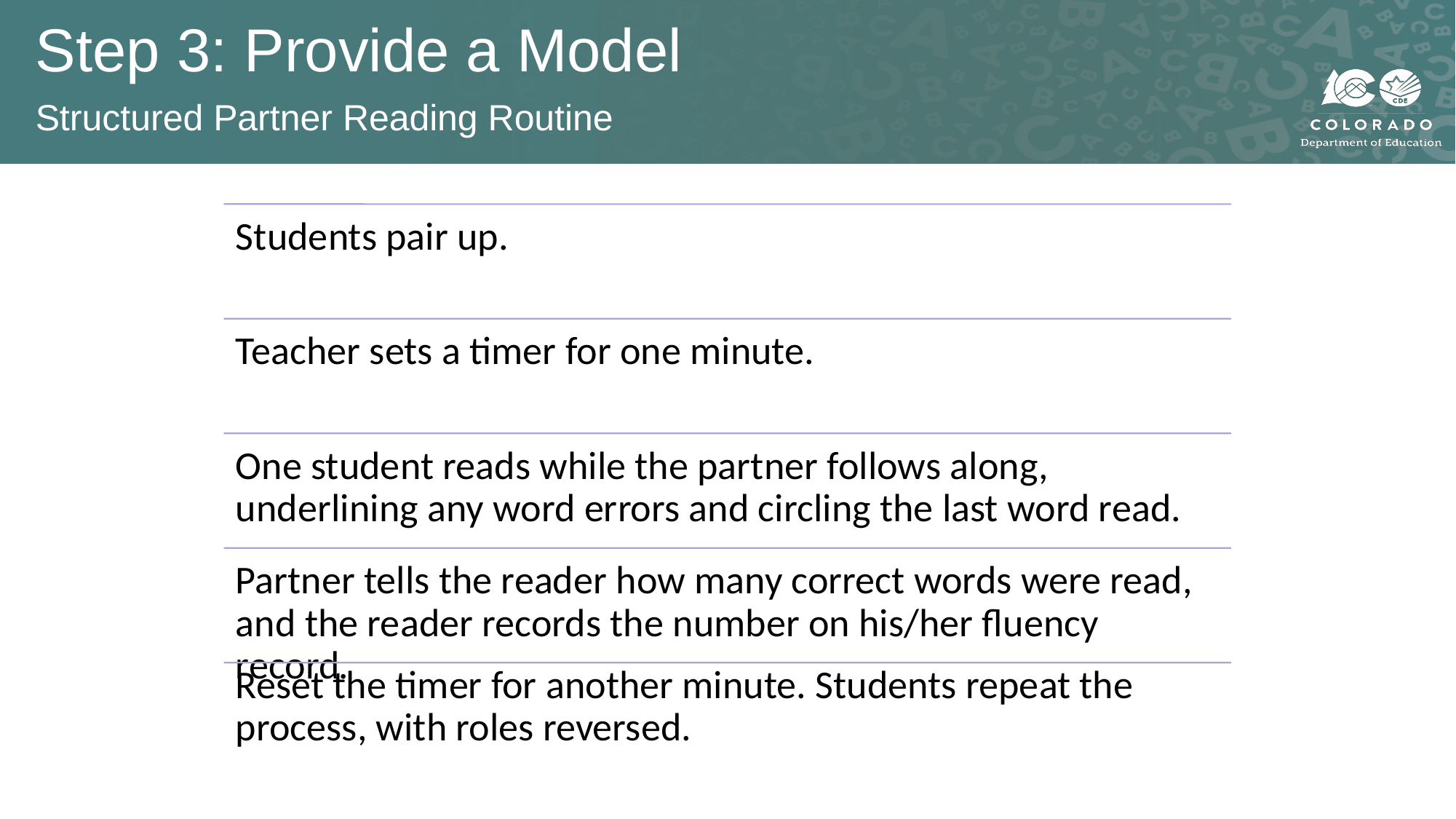

# Step 3: Provide a Model
Structured Partner Reading Routine
Students pair up.
Teacher sets a timer for one minute.
One student reads while the partner follows along, underlining any word errors and circling the last word read.
Partner tells the reader how many correct words were read, and the reader records the number on his/her fluency record.
Reset the timer for another minute. Students repeat the process, with roles reversed.